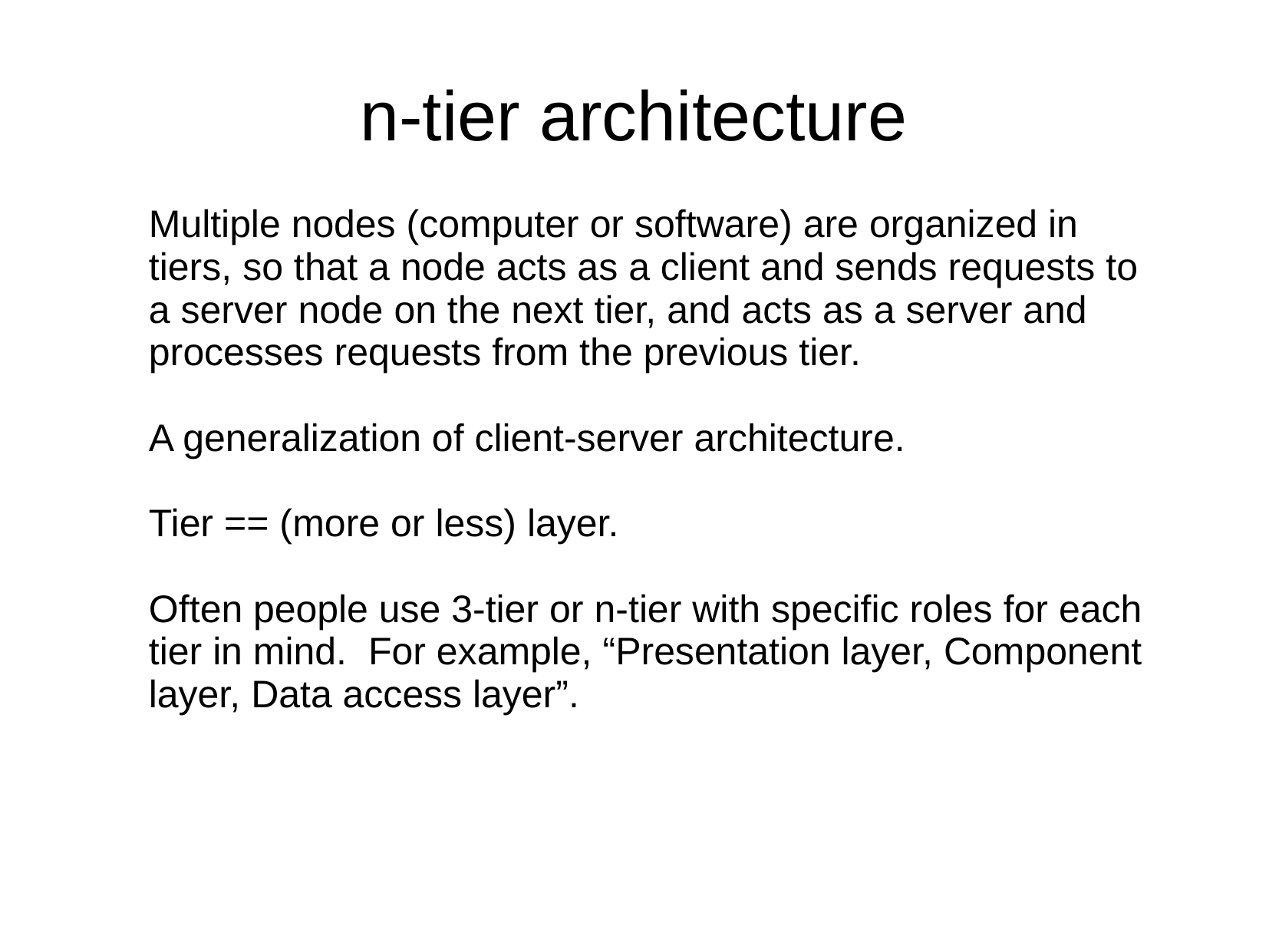

# n-tier architecture
Multiple nodes (computer or software) are organized in tiers, so that a node acts as a client and sends requests to a server node on the next tier, and acts as a server and processes requests from the previous tier.

A generalization of client-server architecture.

Tier == (more or less) layer.

Often people use 3-tier or n-tier with specific roles for each tier in mind.  For example, “Presentation layer, Component layer, Data access layer”.